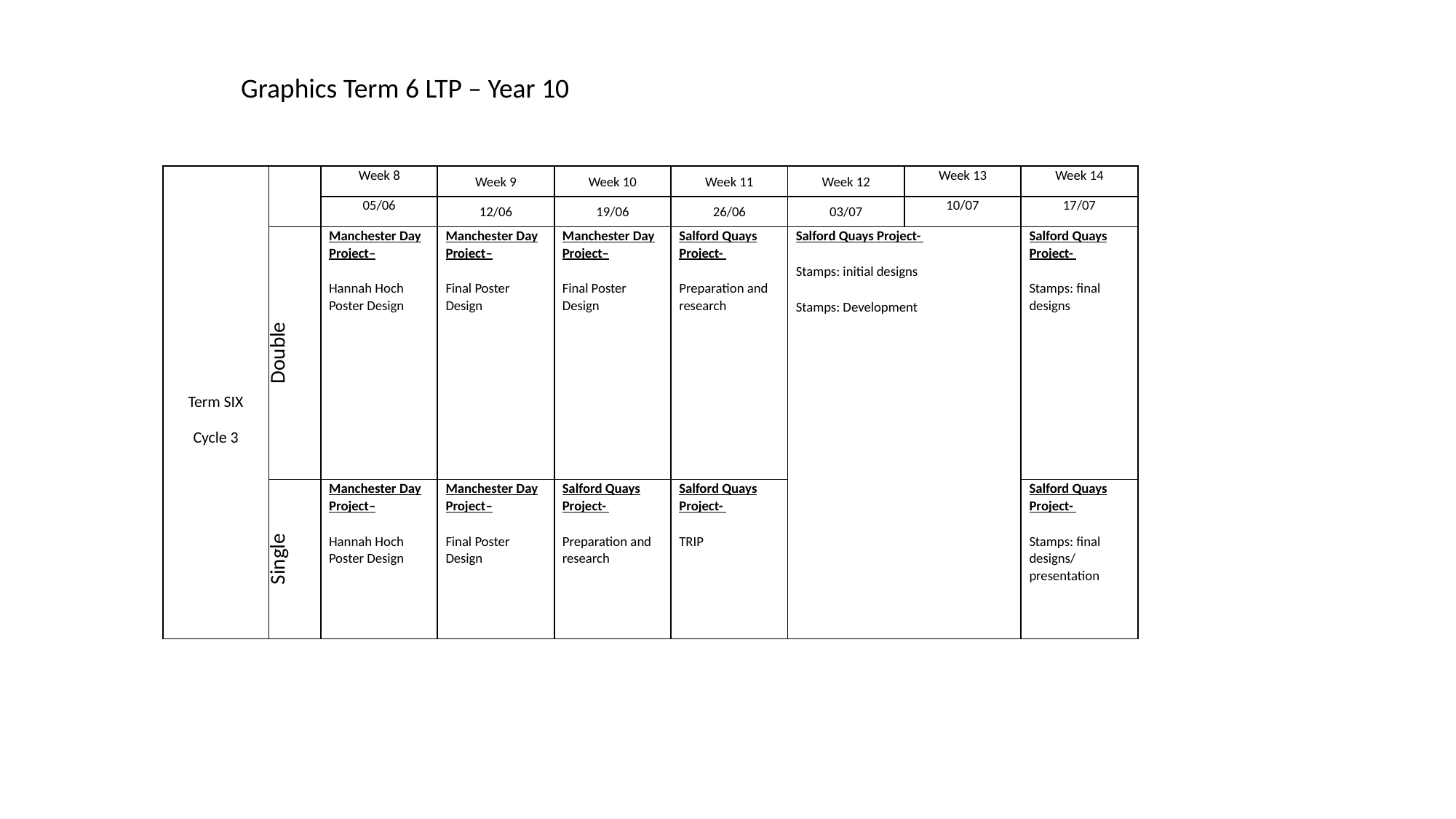

Graphics Term 6 LTP – Year 10
| Term SIX Cycle 3 |  | Week 8 | Week 9 | Week 10 | Week 11 | Week 12 | Week 13 | Week 14 |
| --- | --- | --- | --- | --- | --- | --- | --- | --- |
|  |  | 05/06 | 12/06 | 19/06 | 26/06 | 03/07 | 10/07 | 17/07 |
|  | Double | Manchester Day Project– Hannah Hoch Poster Design | Manchester Day Project– Final Poster Design | Manchester Day Project– Final Poster Design | Salford Quays Project- Preparation and research | Salford Quays Project- Stamps: initial designs Stamps: Development |  | Salford Quays Project- Stamps: final designs |
|  | Single | Manchester Day Project– Hannah Hoch Poster Design | Manchester Day Project– Final Poster Design | Salford Quays Project- Preparation and research | Salford Quays Project- TRIP |  |  | Salford Quays Project- Stamps: final designs/ presentation |